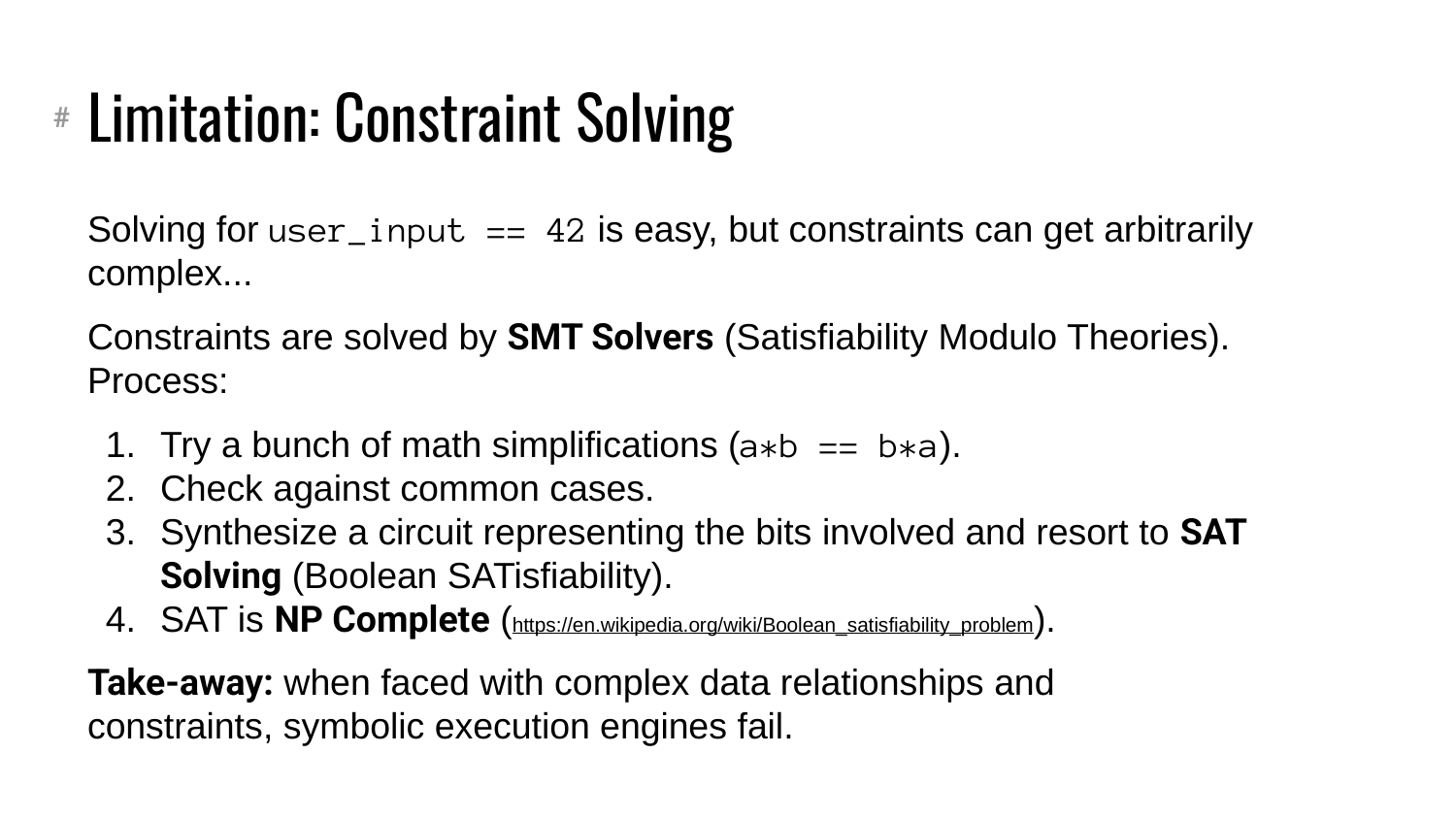

# Limitation: Constraint Solving
Solving for user_input == 42 is easy, but constraints can get arbitrarily complex...
Constraints are solved by SMT Solvers (Satisfiability Modulo Theories). Process:
Try a bunch of math simplifications (a*b == b*a).
Check against common cases.
Synthesize a circuit representing the bits involved and resort to SAT Solving (Boolean SATisfiability).
SAT is NP Complete (https://en.wikipedia.org/wiki/Boolean_satisfiability_problem).
Take-away: when faced with complex data relationships and
constraints, symbolic execution engines fail.